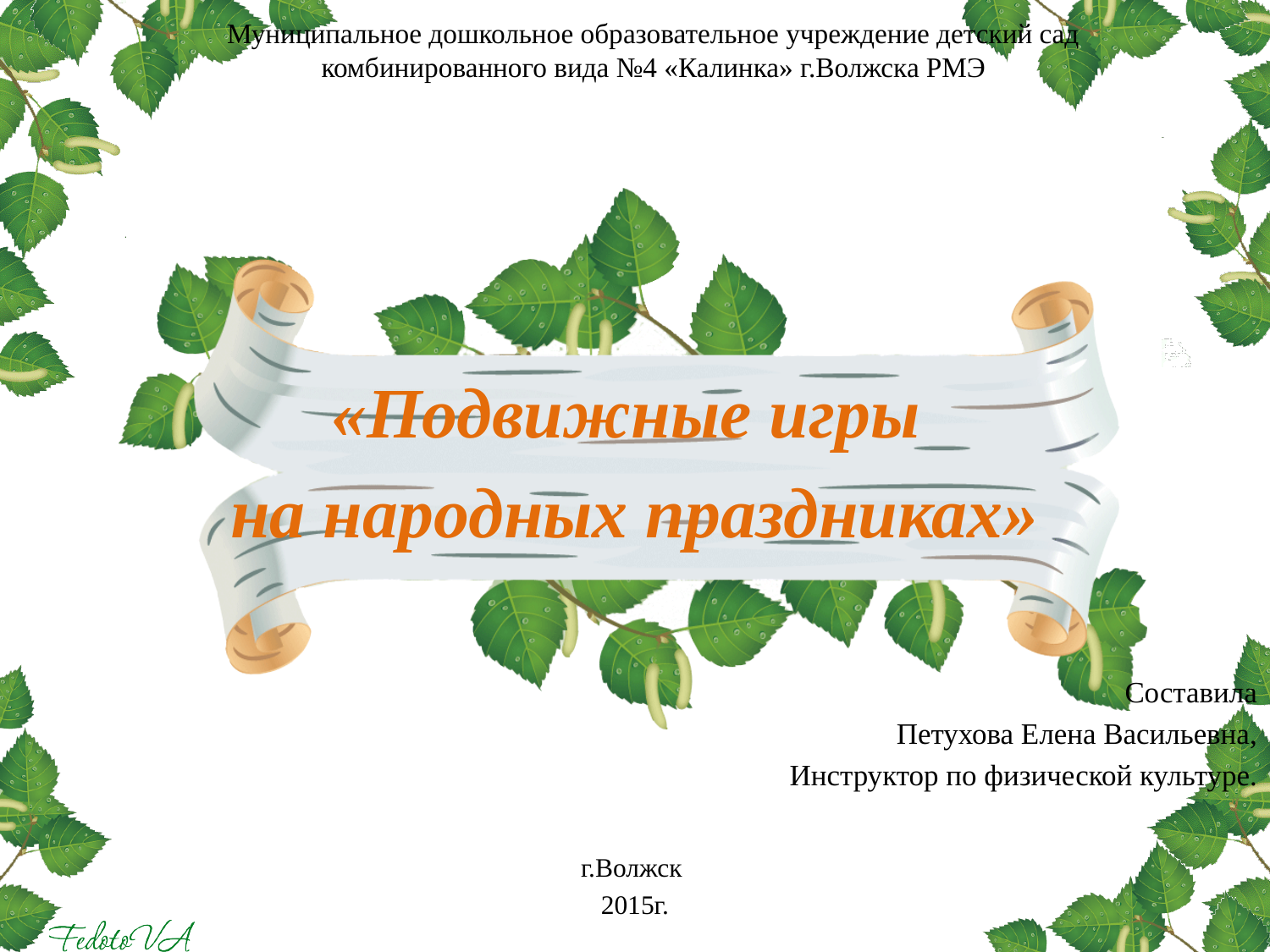

# Муниципальное дошкольное образовательное учреждение детский сад комбинированного вида №4 «Калинка» г.Волжска РМЭ

«Подвижные игры
на народных праздниках»

Составила
Петухова Елена Васильевна,
Инструктор по физической культуре.

г.Волжск
2015г.